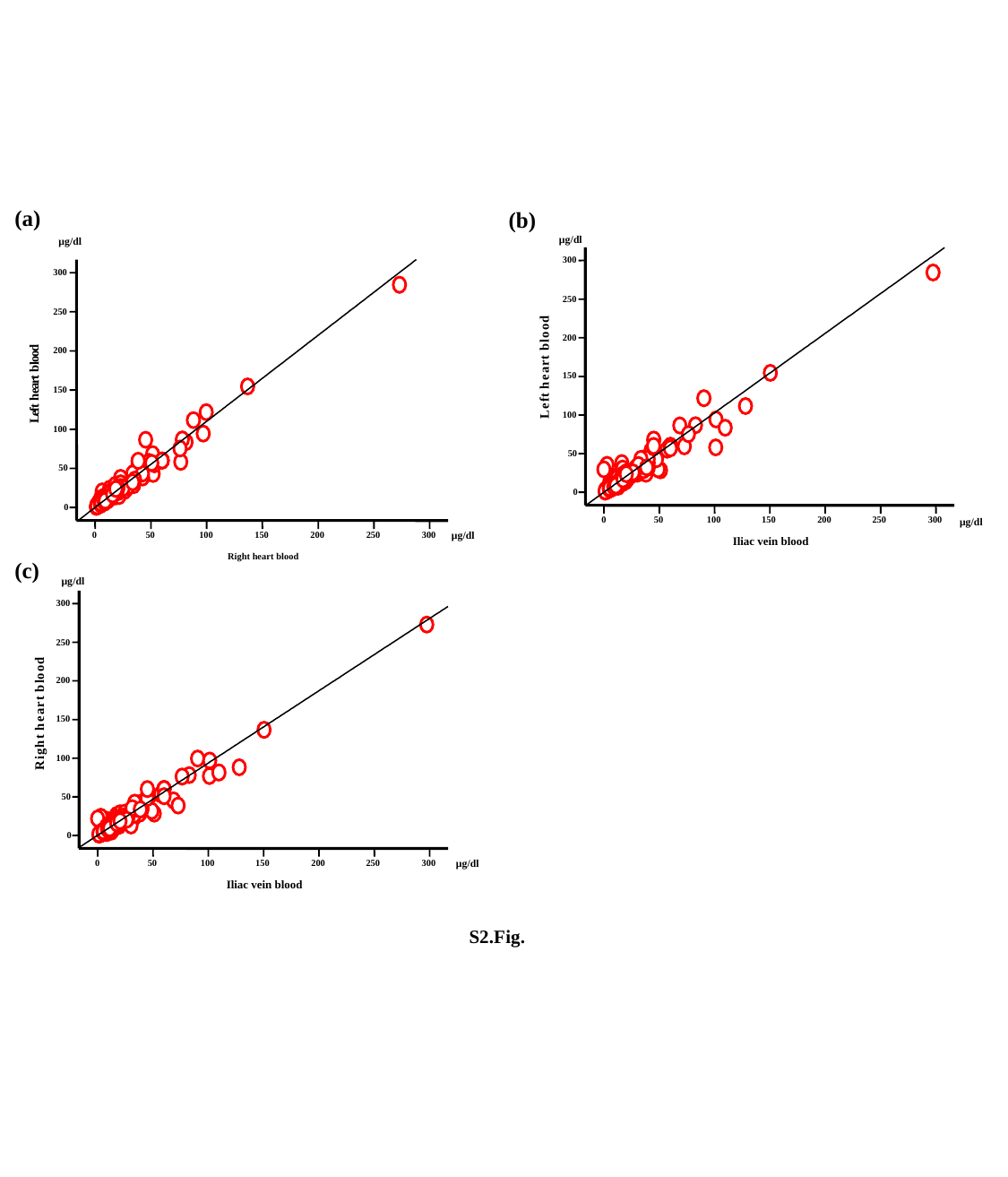

(a)
(b)
μg/dl
μg/dl

300

300

250

250
d

o
o
200
l

b
d
200

o
t

o
r
l
b
a

t
e
150
r

h
a

e
150

t
h

f

t
e

f

e
L
100
L

100

50

50

0

0

μg/dl
0
50
100
150
200
250
300

μg/dl
0
50
100
150
200
250
300
Iliac vein blood
(c)
Right heart blood
μg/dl

300

250

d
o
o
l
200
b

t
r
a
e
150
h

t
h
g
i

100

R

50

0

μg/dl
0
50
100
150
200
250
300
Iliac vein blood
S2.Fig.